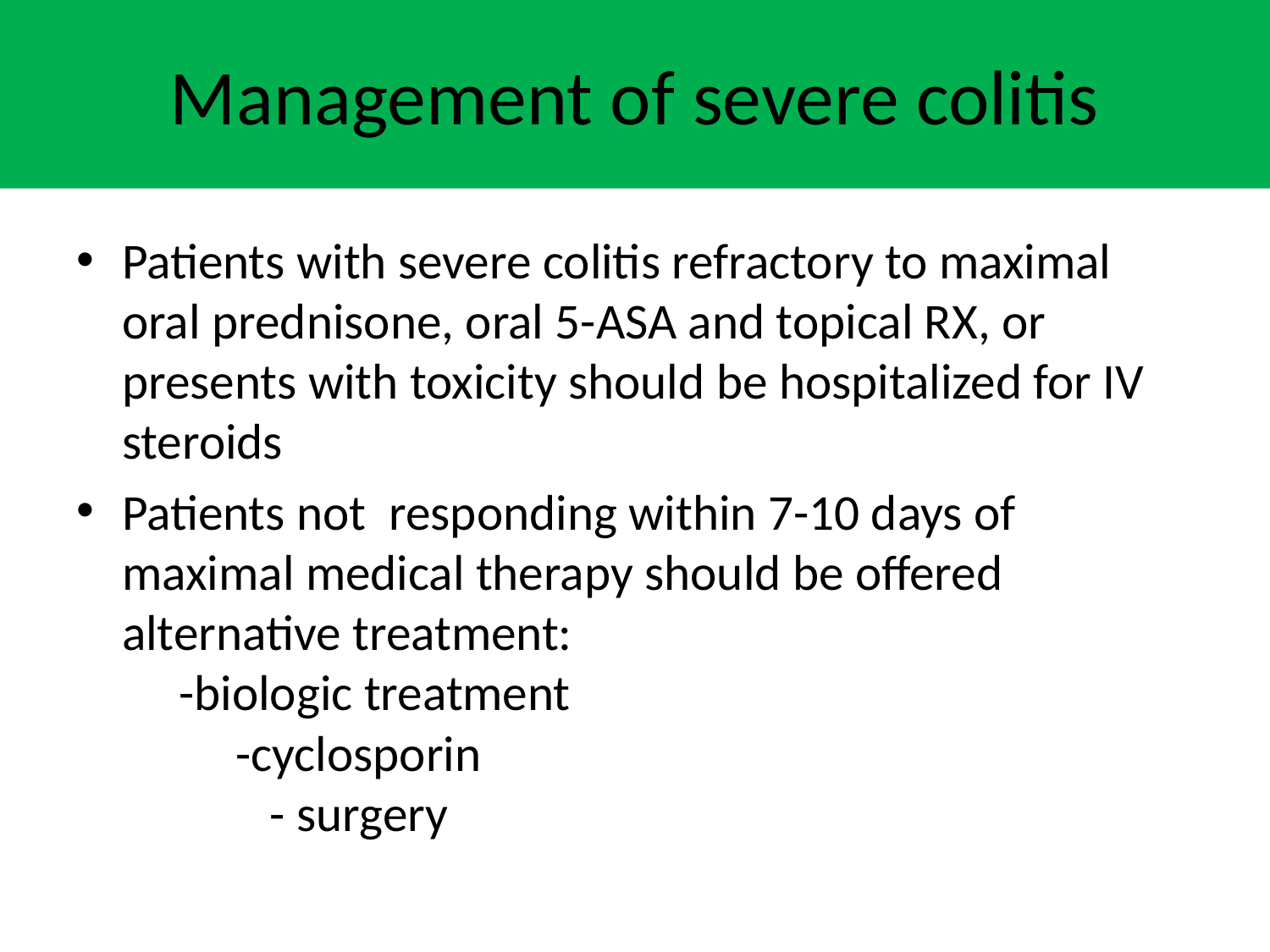

# Management of severe colitis
Patients with severe colitis refractory to maximal oral prednisone, oral 5-ASA and topical RX, or presents with toxicity should be hospitalized for IV steroids
Patients not  responding within 7-10 days of maximal medical therapy should be offered alternative treatment:                                                            -biologic treatment                                                                 -cyclosporin                                                                            - surgery